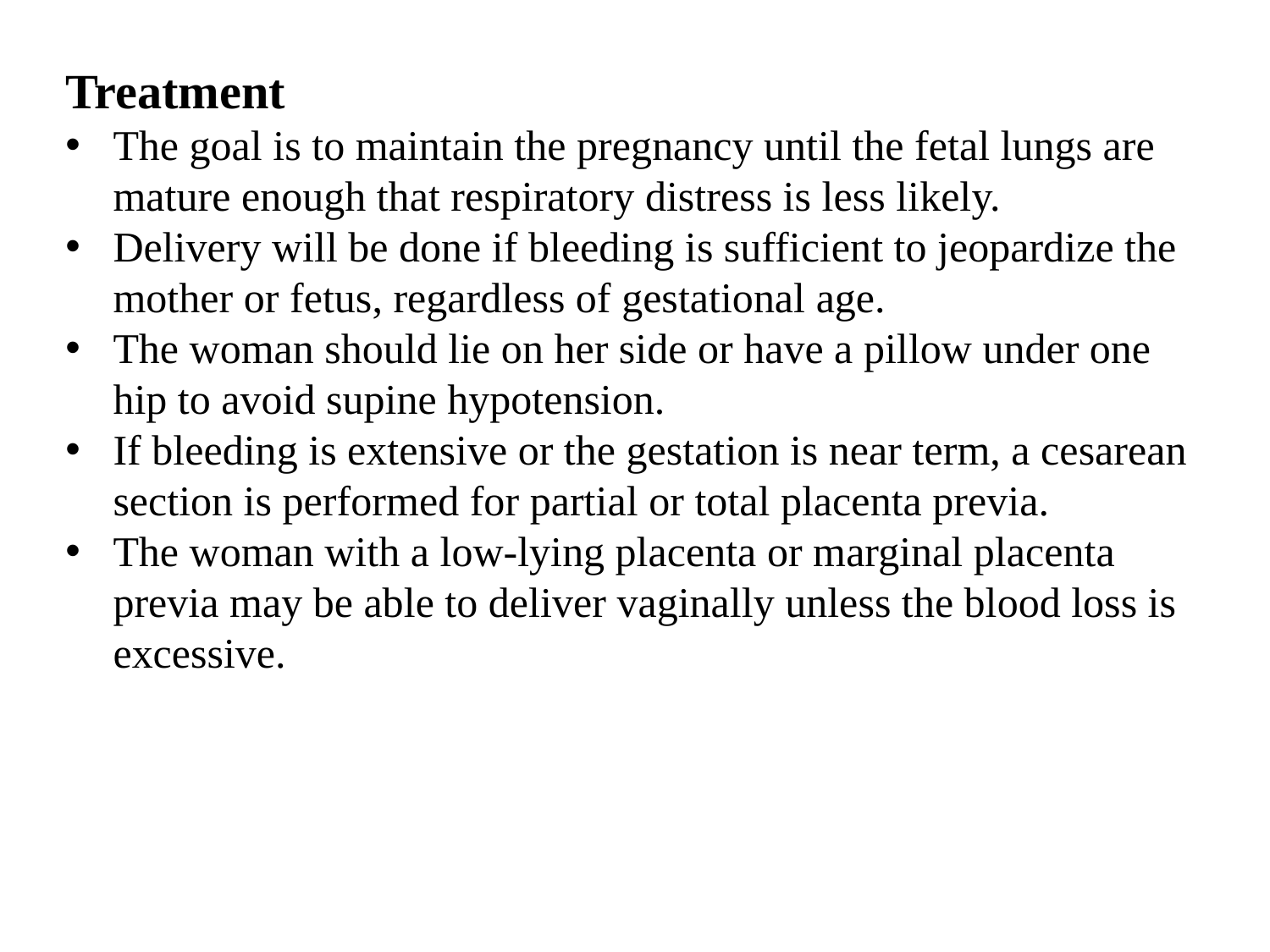

Treatment
The goal is to maintain the pregnancy until the fetal lungs are mature enough that respiratory distress is less likely.
Delivery will be done if bleeding is sufficient to jeopardize the mother or fetus, regardless of gestational age.
The woman should lie on her side or have a pillow under one hip to avoid supine hypotension.
If bleeding is extensive or the gestation is near term, a cesarean section is performed for partial or total placenta previa.
The woman with a low-lying placenta or marginal placenta previa may be able to deliver vaginally unless the blood loss is excessive.